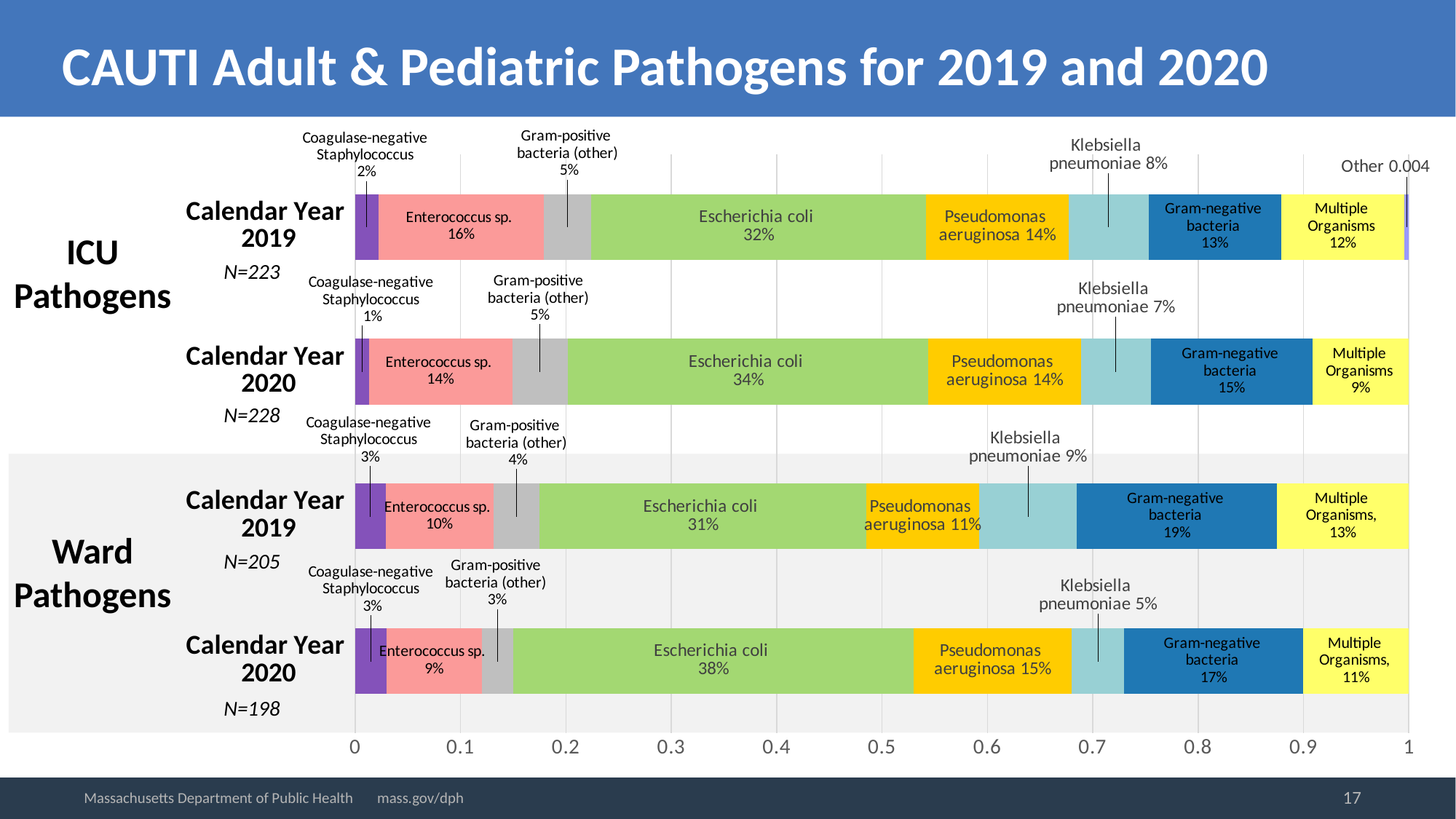

# CAUTI Adult & Pediatric Pathogens for 2019 and 2020

### Chart

| Category |  |  | Coagulase-negative
Staphylococcus | Enterococcus sp. | Gram-positive
bacteria (other) | Escherichia coli | Pseudomonas
aeruginosa | Klebsiella
pneumoniae | Gram-negative
bacteria |  |  | Multiple
Organisms |  | Other |
|---|---|---|---|---|---|---|---|---|---|---|---|---|---|---|
| Calendar Year
2020 | None | None | 0.03 | 0.09 | 0.03 | 0.38 | 0.15 | 0.05 | 0.17 | None | None | 0.106 | None | None |
| Calendar Year
2019 | None | None | 0.029 | 0.102 | 0.044 | 0.31 | 0.107 | 0.093 | 0.19 | None | None | 0.132 | None | None |
| Calendar Year
2020 | None | None | 0.013 | 0.136 | 0.053 | 0.342 | 0.145 | 0.066 | 0.154 | None | None | 0.092 | None | None |
| Calendar Year
2019 | None | None | 0.022 | 0.157 | 0.045 | 0.318 | 0.135 | 0.076 | 0.126 | None | None | 0.117 | None | 0.004 |
ICU Pathogens

N=223

N=228

N=205

N=198

Ward Pathogens
17
Massachusetts Department of Public Health       mass.gov/dph